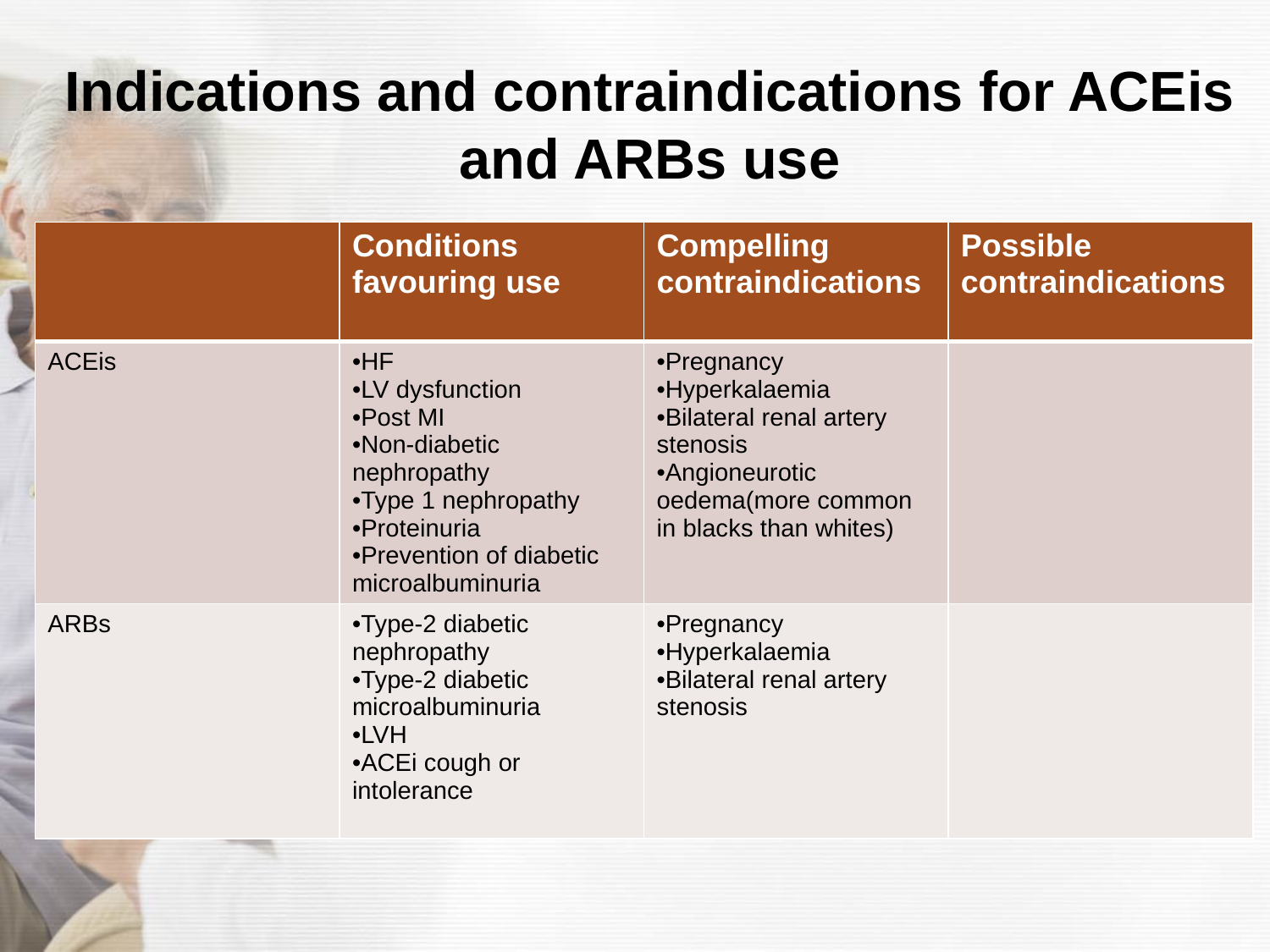

# Indications and contraindications for ACEis and ARBs use
|  | Conditions favouring use | Compelling contraindications | Possible contraindications |
| --- | --- | --- | --- |
| ACEis | HF LV dysfunction Post MI Non-diabetic nephropathy Type 1 nephropathy Proteinuria Prevention of diabetic microalbuminuria | Pregnancy Hyperkalaemia Bilateral renal artery stenosis Angioneurotic oedema(more common in blacks than whites) |  |
| ARBs | Type-2 diabetic nephropathy Type-2 diabetic microalbuminuria LVH ACEi cough or intolerance | Pregnancy Hyperkalaemia Bilateral renal artery stenosis |  |